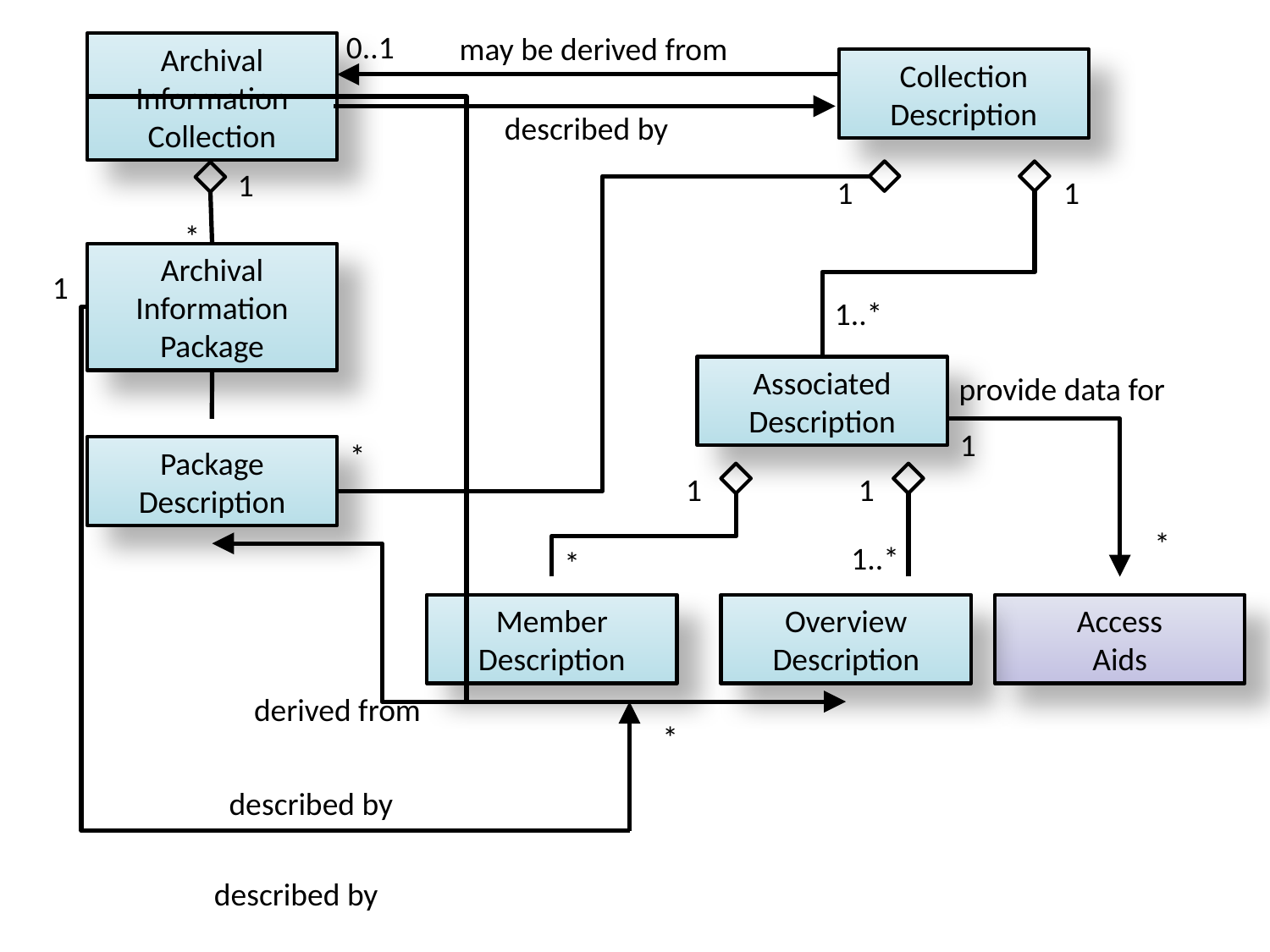

0..1
may be derived from
Collection
Description
Archival Information Collection
described by
1

1
1
*
Archival Information Package
1
1..*
Associated
Description
provide data for
Package
Description
1
*
1

1

*
1..*
*
Member
Description
Overview
Description
Access
Aids
derived from
*
described by
described by